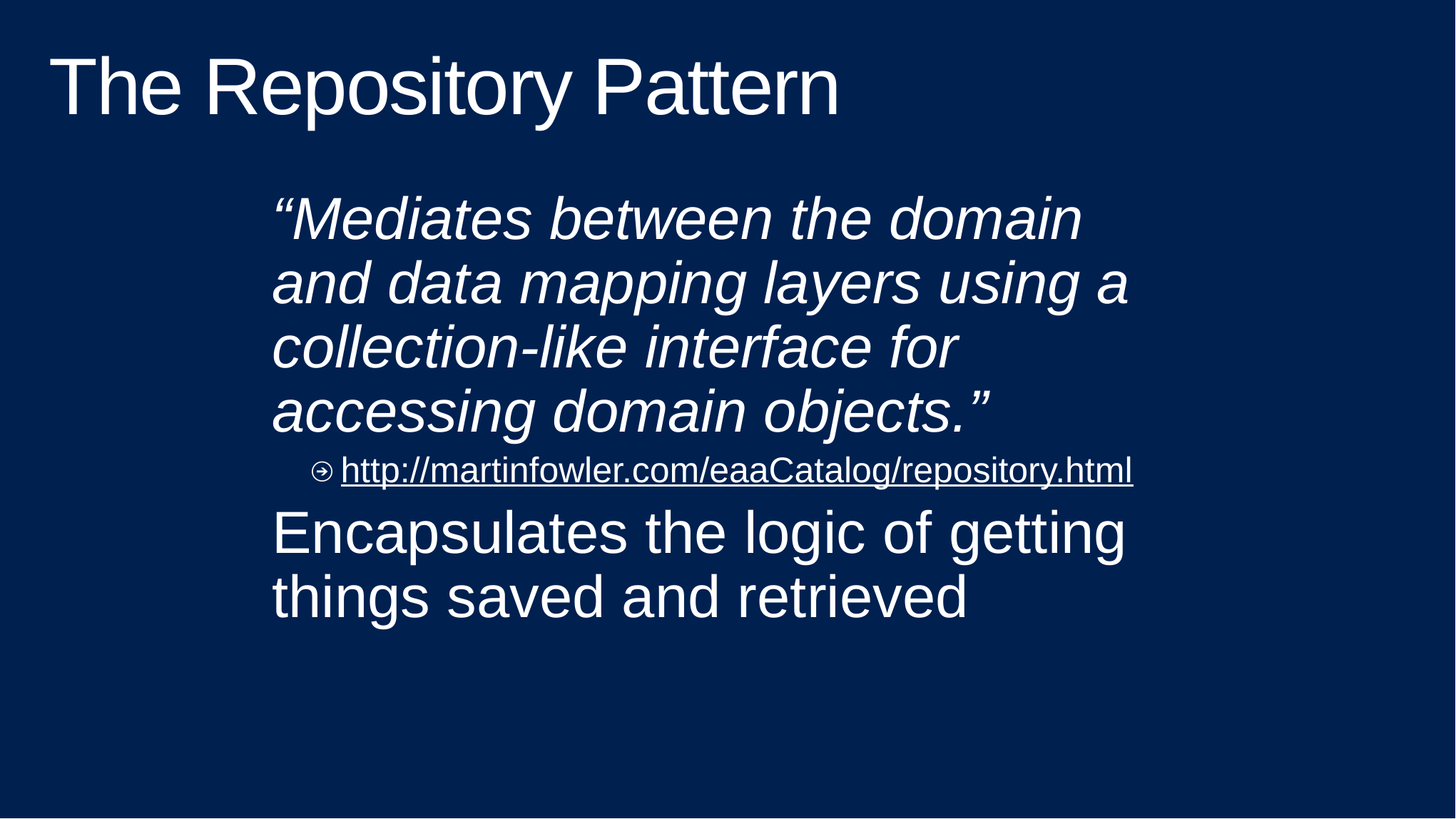

# The Repository Pattern
“Mediates between the domain and data mapping layers using a collection-like interface for accessing domain objects.”
http://martinfowler.com/eaaCatalog/repository.html
Encapsulates the logic of getting things saved and retrieved